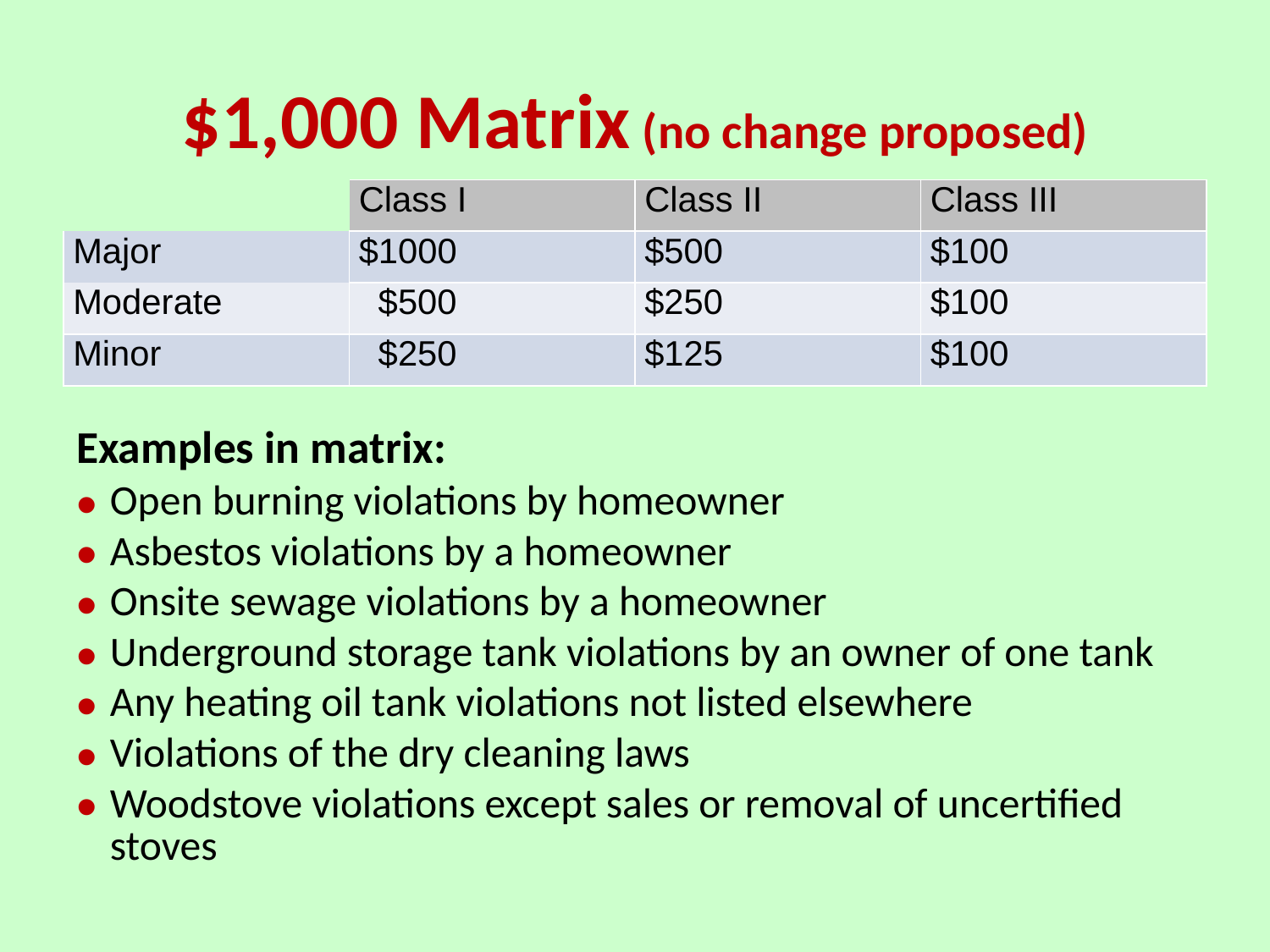

# $1,000 Matrix (no change proposed)
|  | Class I | Class II | Class III |
| --- | --- | --- | --- |
| Major | $1000 | $500 | $100 |
| Moderate | $500 | $250 | $100 |
| Minor | $250 | $125 | $100 |
Examples in matrix:
Open burning violations by homeowner
Asbestos violations by a homeowner
Onsite sewage violations by a homeowner
Underground storage tank violations by an owner of one tank
Any heating oil tank violations not listed elsewhere
Violations of the dry cleaning laws
Woodstove violations except sales or removal of uncertified stoves